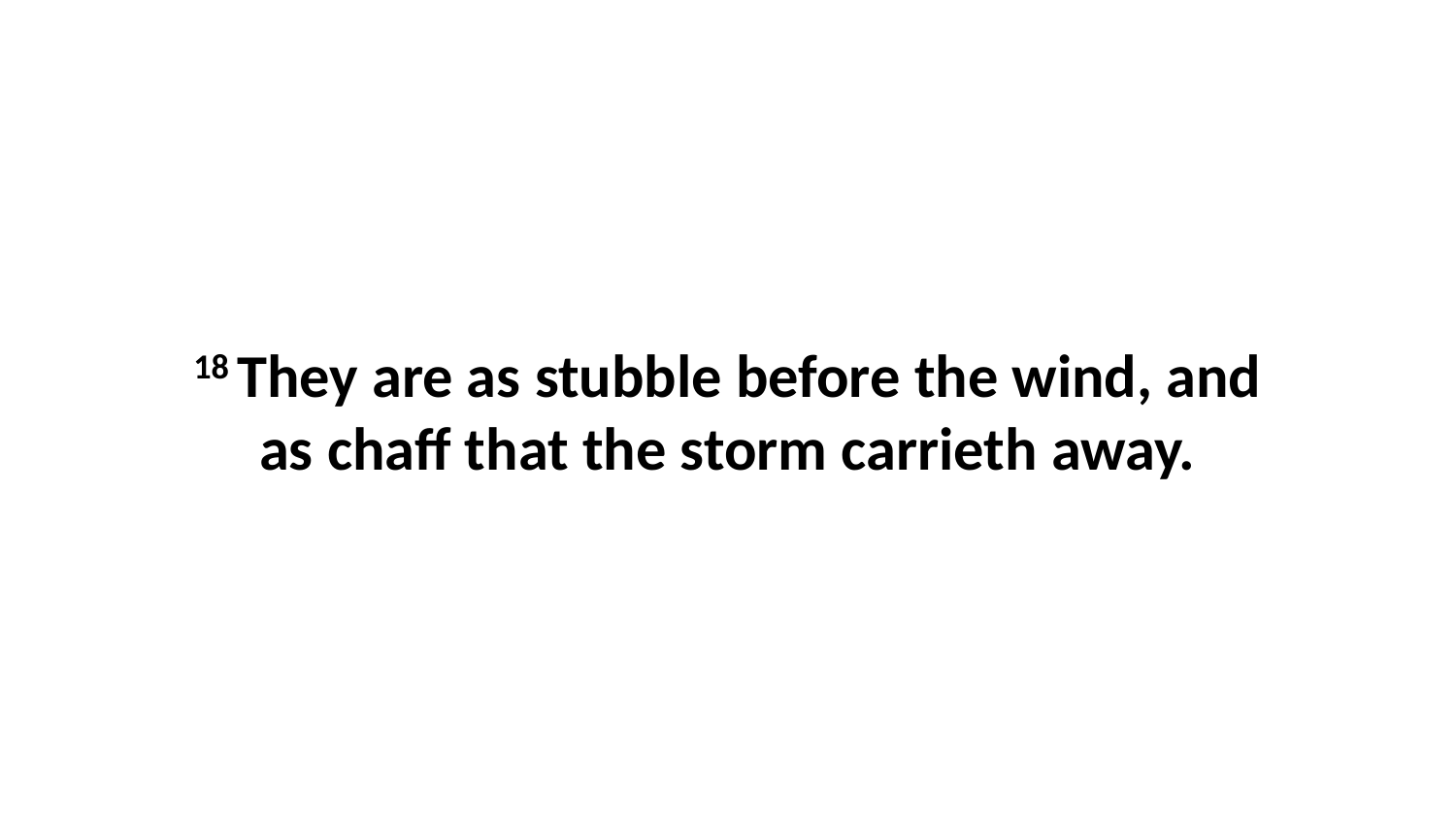

18 They are as stubble before the wind, and as chaff that the storm carrieth away.